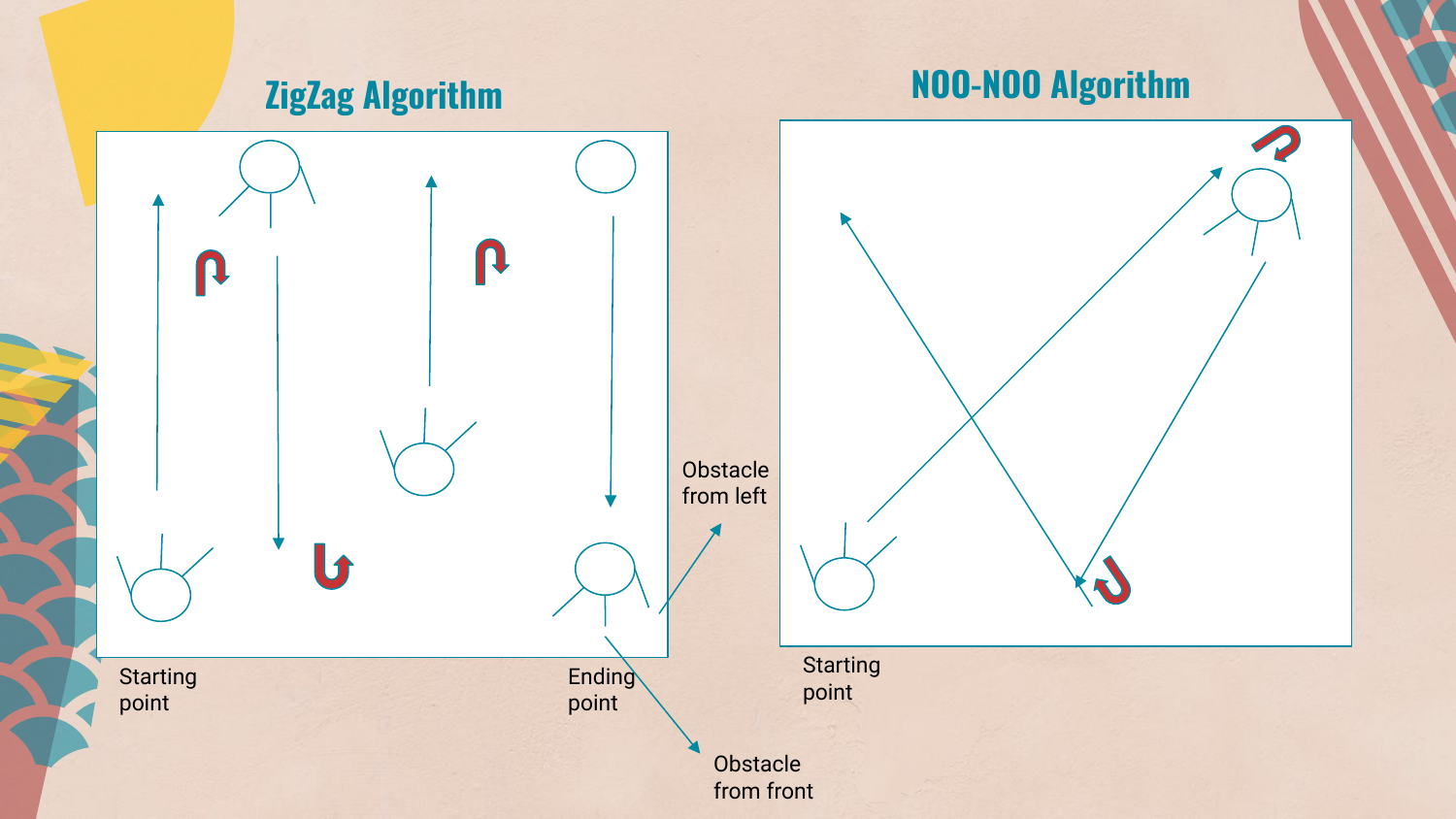

NOO-NOO Algorithm
ZigZag Algorithm

Obstacle from left

Starting point
Starting point
Ending  point
Obstacle from front